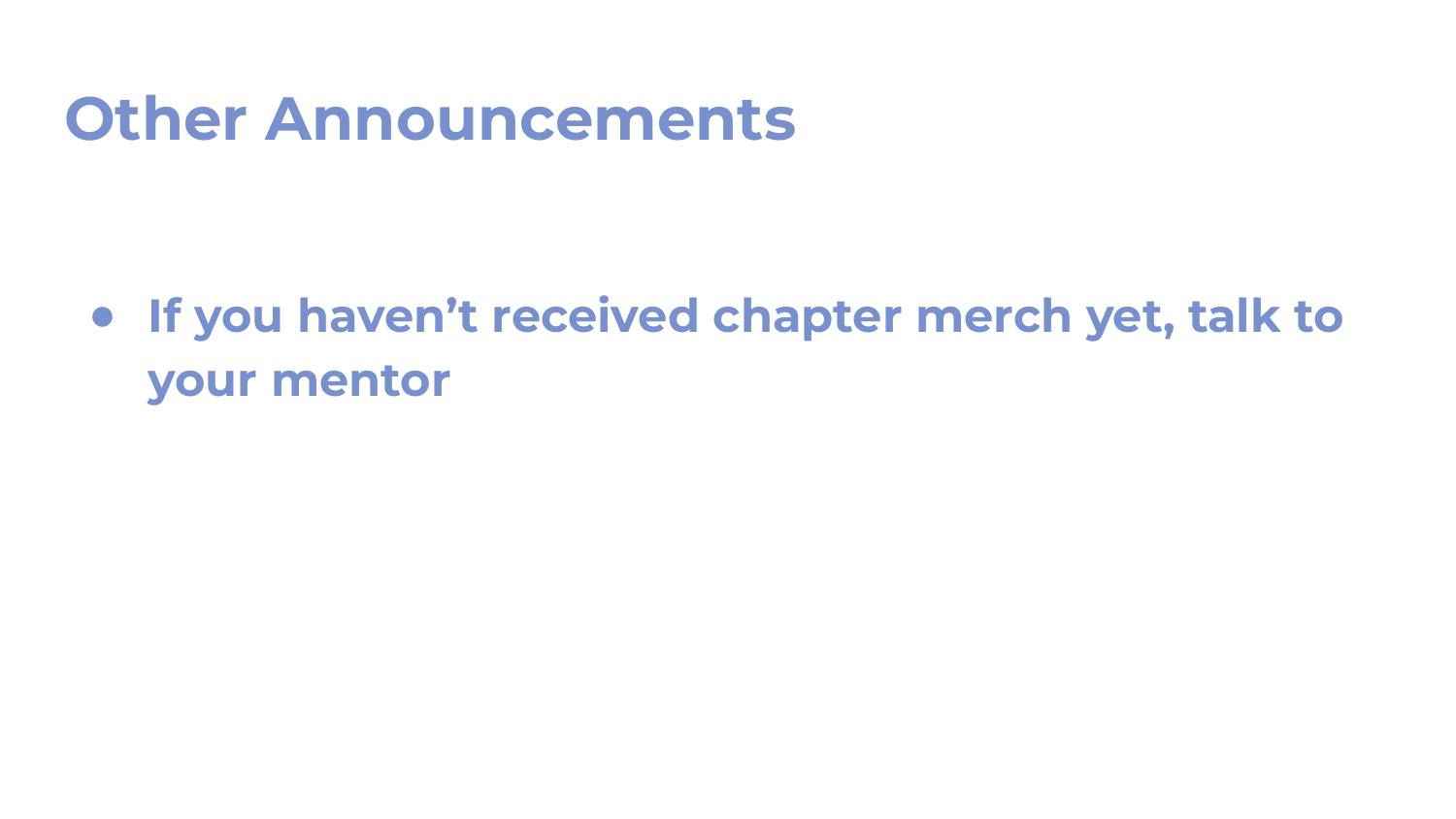

Other Announcements

If you haven’t received chapter merch yet, talk to your mentor